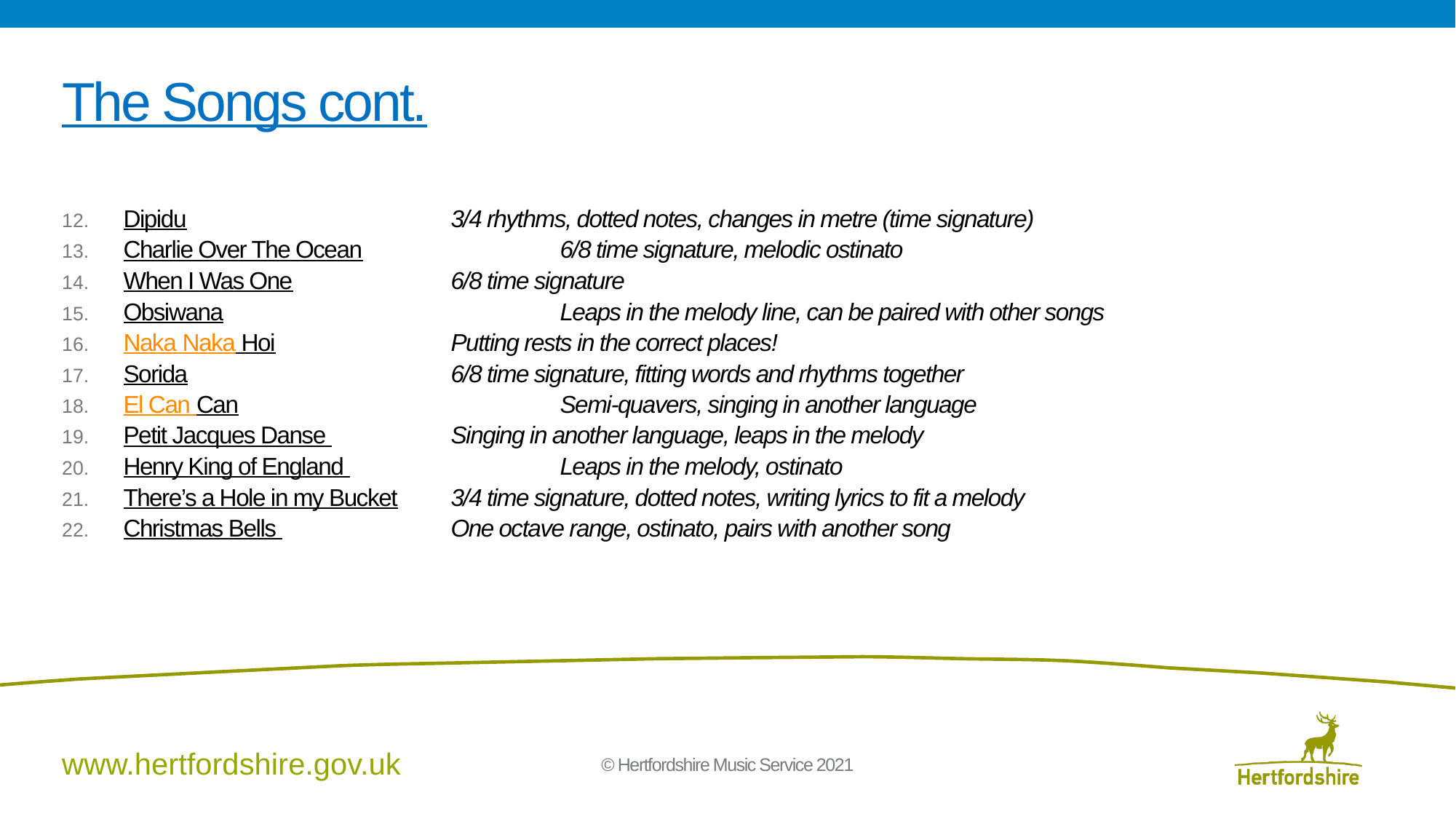

# The Songs cont.
Dipidu  			3/4 rhythms, dotted notes, changes in metre (time signature)
Charlie Over The Ocean  		6/8 time signature, melodic ostinato
When I Was One  		6/8 time signature
Obsiwana  			Leaps in the melody line, can be paired with other songs
Naka Naka Hoi  		Putting rests in the correct places!
Sorida  			6/8 time signature, fitting words and rhythms together
El Can Can  			Semi-quavers, singing in another language
Petit Jacques Danse  		Singing in another language, leaps in the melody
Henry King of England  		Leaps in the melody, ostinato
There’s a Hole in my Bucket  	3/4 time signature, dotted notes, writing lyrics to fit a melody
Christmas Bells  		One octave range, ostinato, pairs with another song